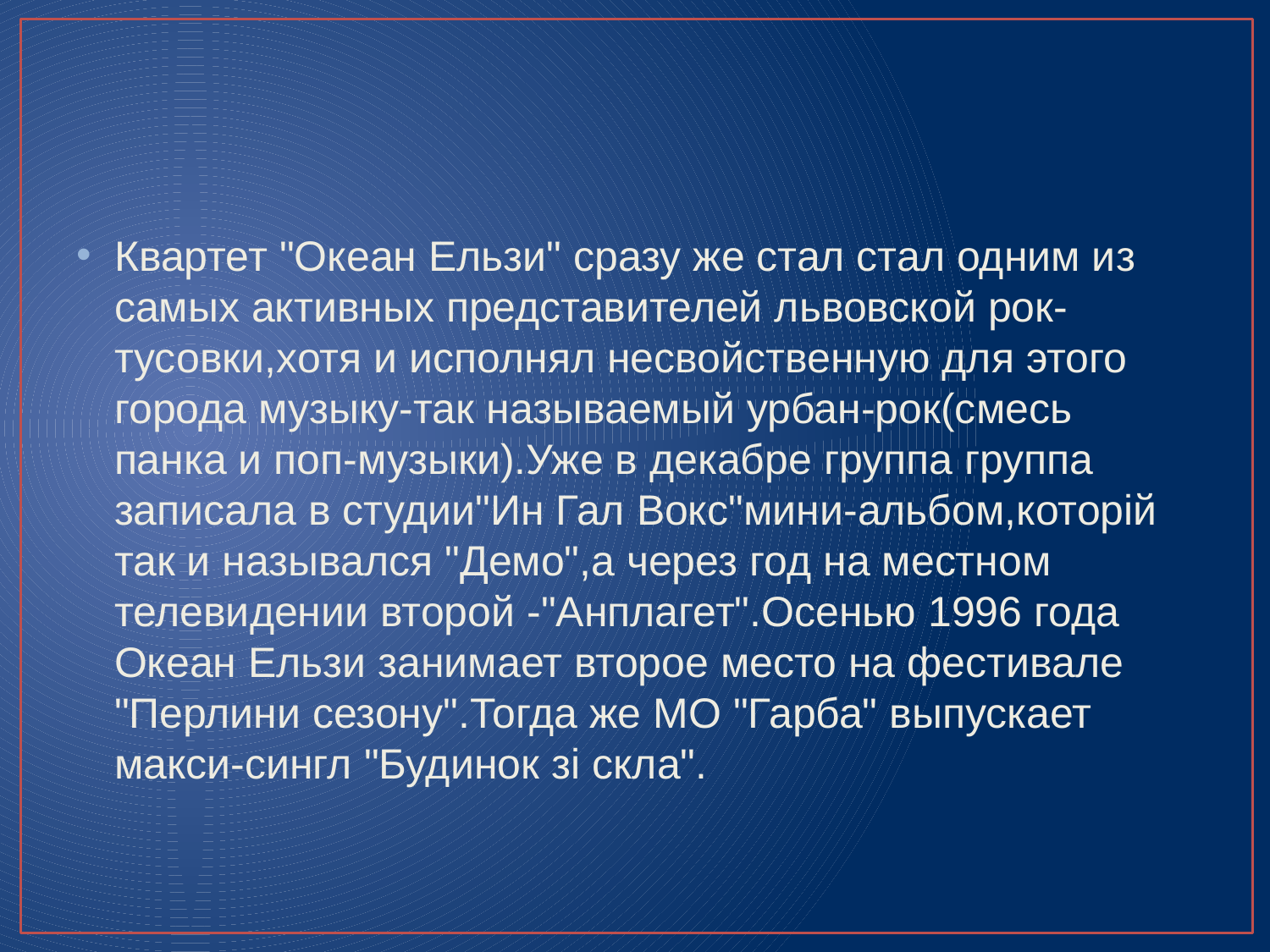

Квартет "Океан Ельзи" сразу же стал стал одним из самых активных представителей львовской рок-тусовки,хотя и исполнял несвойственную для этого города музыку-так называемый урбан-рок(смесь панка и поп-музыки).Уже в декабре группа группа записала в студии"Ин Гал Вокс"мини-альбом,которій так и назывался "Демо",а через год на местном телевидении второй -"Анплагет".Осенью 1996 года Океан Ельзи занимает второе место на фестивале "Перлини сезону".Тогда же МО "Гарба" выпускает макси-сингл "Будинок зі скла".